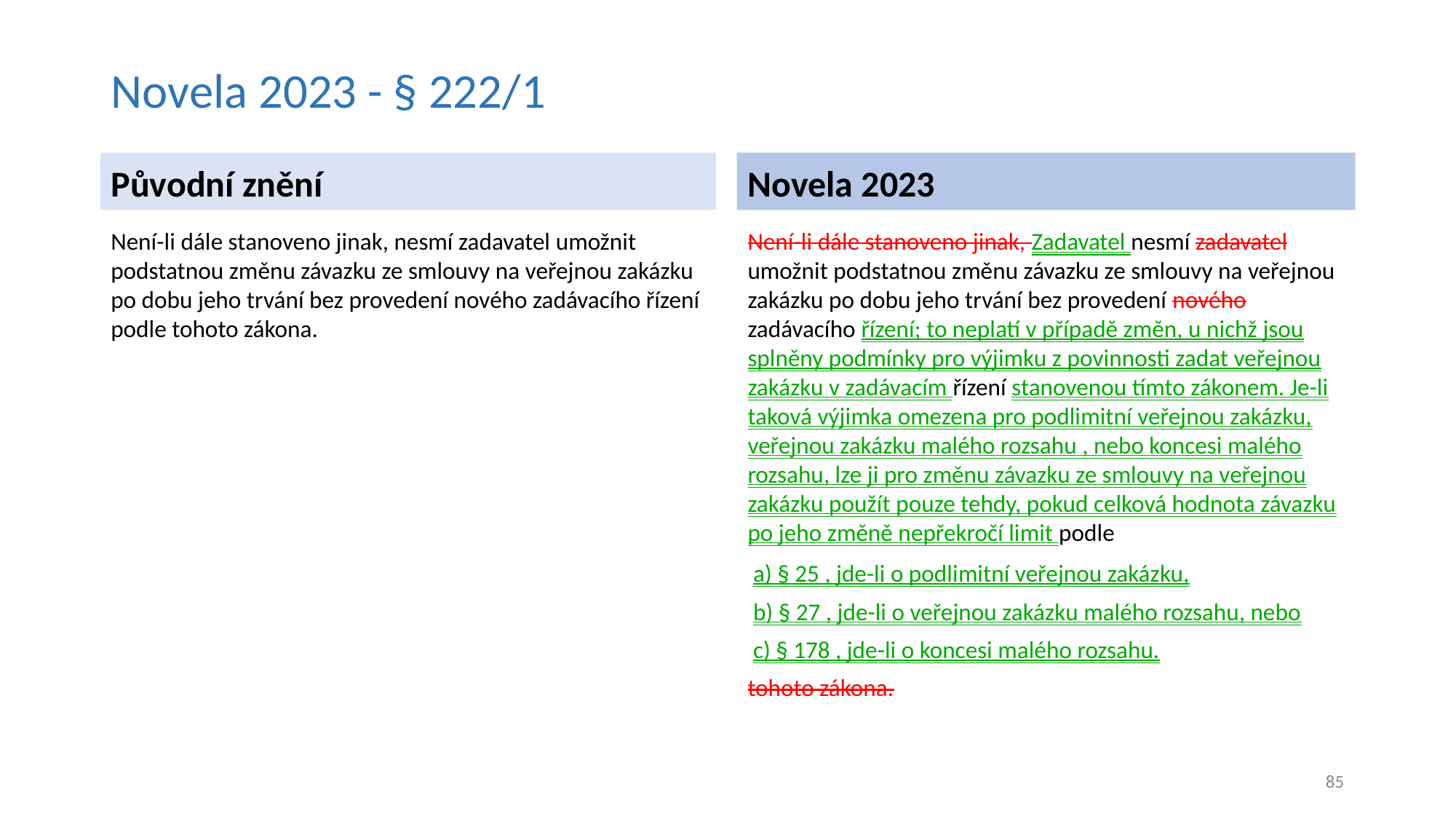

# Novela 2023 - § 222/1
Původní znění
Novela 2023
Není-li dále stanoveno jinak, nesmí zadavatel umožnit podstatnou změnu závazku ze smlouvy na veřejnou zakázku po dobu jeho trvání bez provedení nového zadávacího řízení podle tohoto zákona.
Není-li dále stanoveno jinak, Zadavatel nesmí zadavatel umožnit podstatnou změnu závazku ze smlouvy na veřejnou zakázku po dobu jeho trvání bez provedení nového zadávacího řízení; to neplatí v případě změn, u nichž jsou splněny podmínky pro výjimku z povinnosti zadat veřejnou zakázku v zadávacím řízení stanovenou tímto zákonem. Je-li taková výjimka omezena pro podlimitní veřejnou zakázku, veřejnou zakázku malého rozsahu , nebo koncesi malého rozsahu, lze ji pro změnu závazku ze smlouvy na veřejnou zakázku použít pouze tehdy, pokud celková hodnota závazku po jeho změně nepřekročí limit podle
 a) § 25 , jde-li o podlimitní veřejnou zakázku,
 b) § 27 , jde-li o veřejnou zakázku malého rozsahu, nebo
 c) § 178 , jde-li o koncesi malého rozsahu.
tohoto zákona.

85